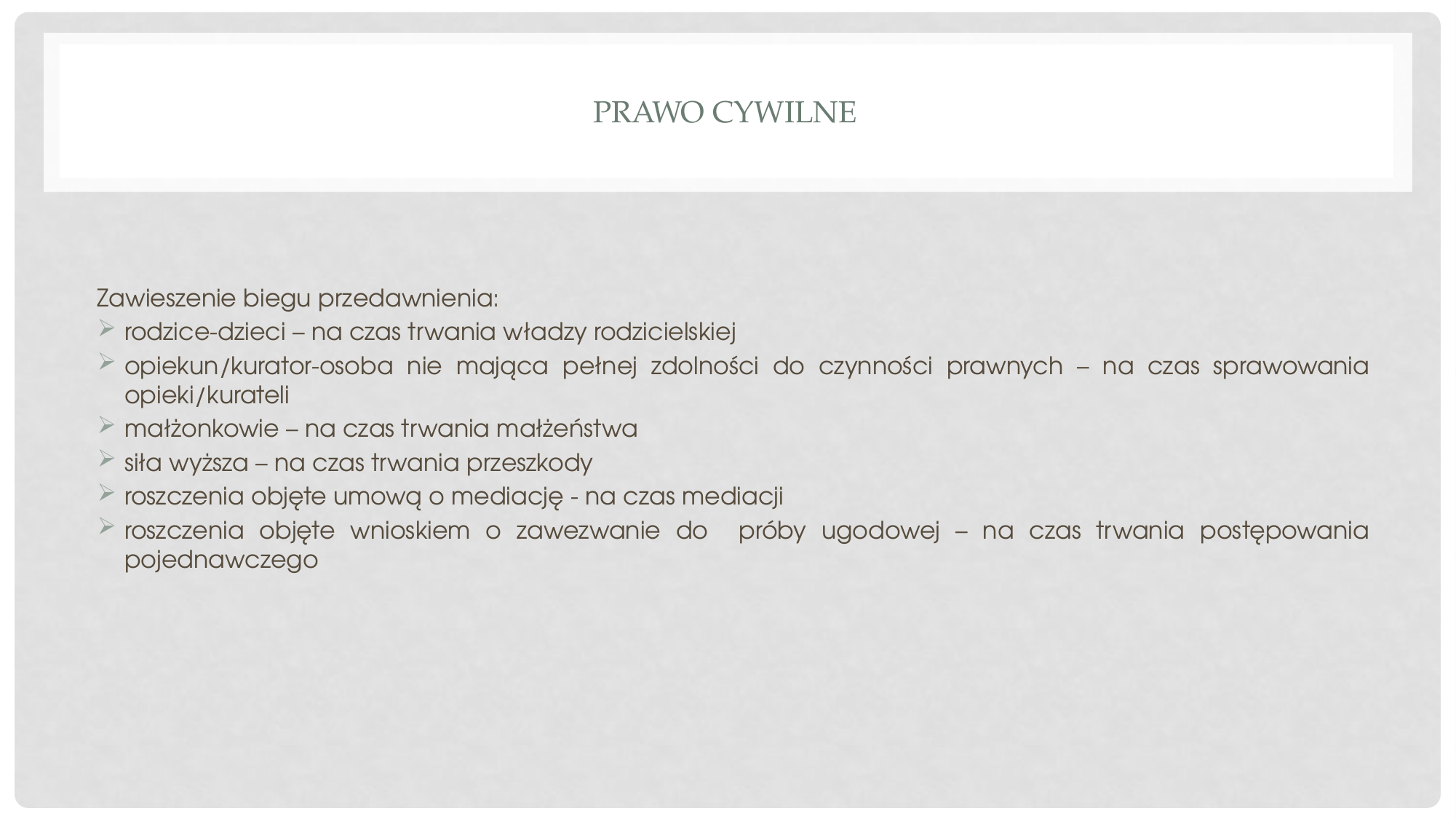

# Prawo cywilne

Zawieszenie biegu przedawnienia:
rodzice-dzieci – na czas trwania władzy rodzicielskiej
opiekun/kurator-osoba nie mająca pełnej zdolności do czynności prawnych – na czas sprawowania opieki/kurateli
małżonkowie – na czas trwania małżeństwa
siła wyższa – na czas trwania przeszkody
roszczenia objęte umową o mediację - na czas mediacji
roszczenia objęte wnioskiem o zawezwanie do  próby ugodowej – na czas trwania postępowania pojednawczego